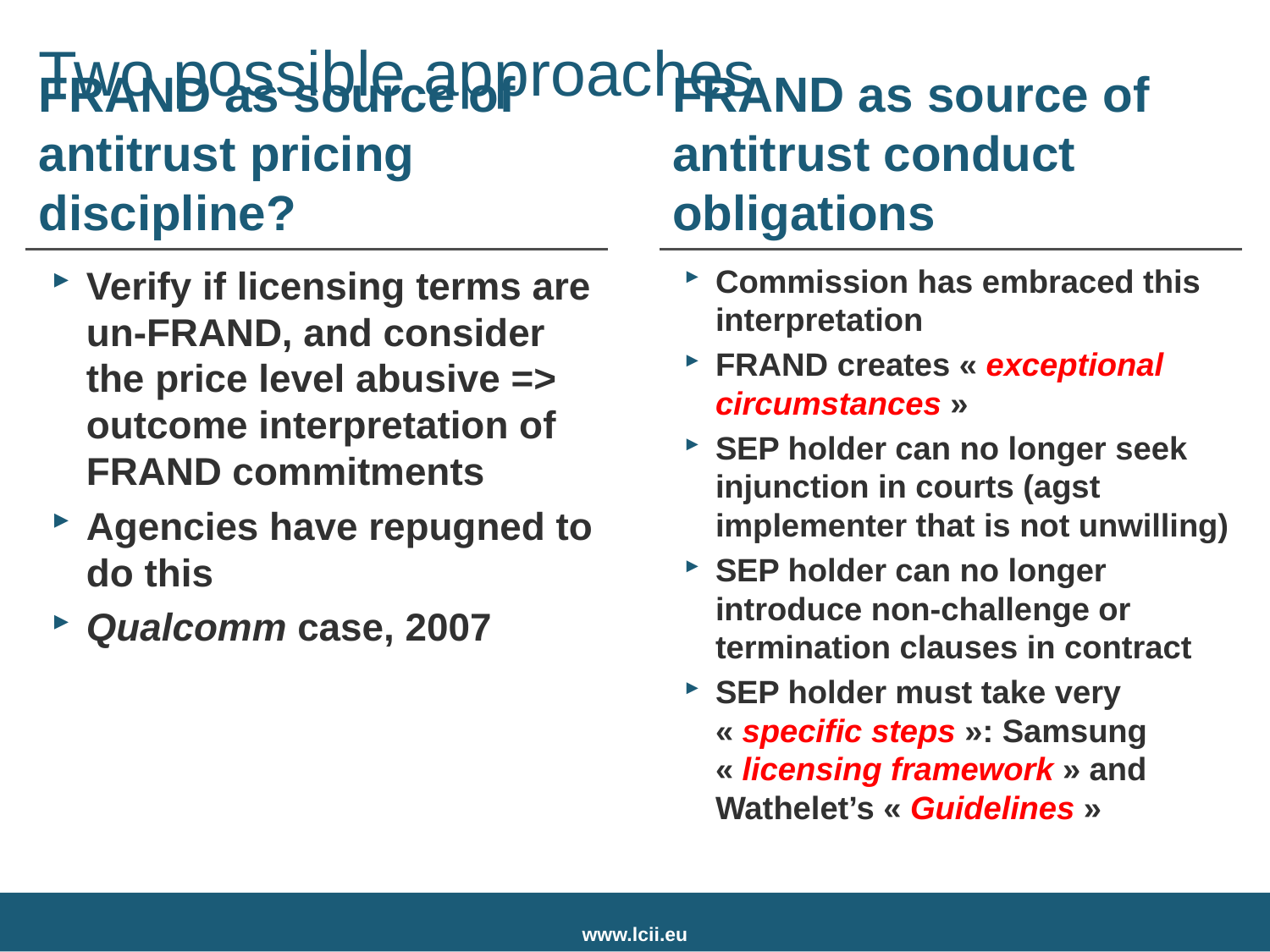

# Two possible approaches
FRAND as source of antitrust pricing discipline?
FRAND as source of antitrust conduct obligations
Verify if licensing terms are un-FRAND, and consider the price level abusive => outcome interpretation of FRAND commitments
Agencies have repugned to do this
Qualcomm case, 2007
Commission has embraced this interpretation
FRAND creates « exceptional circumstances »
SEP holder can no longer seek injunction in courts (agst implementer that is not unwilling)
SEP holder can no longer introduce non-challenge or termination clauses in contract
SEP holder must take very « specific steps »: Samsung « licensing framework » and Wathelet’s « Guidelines »